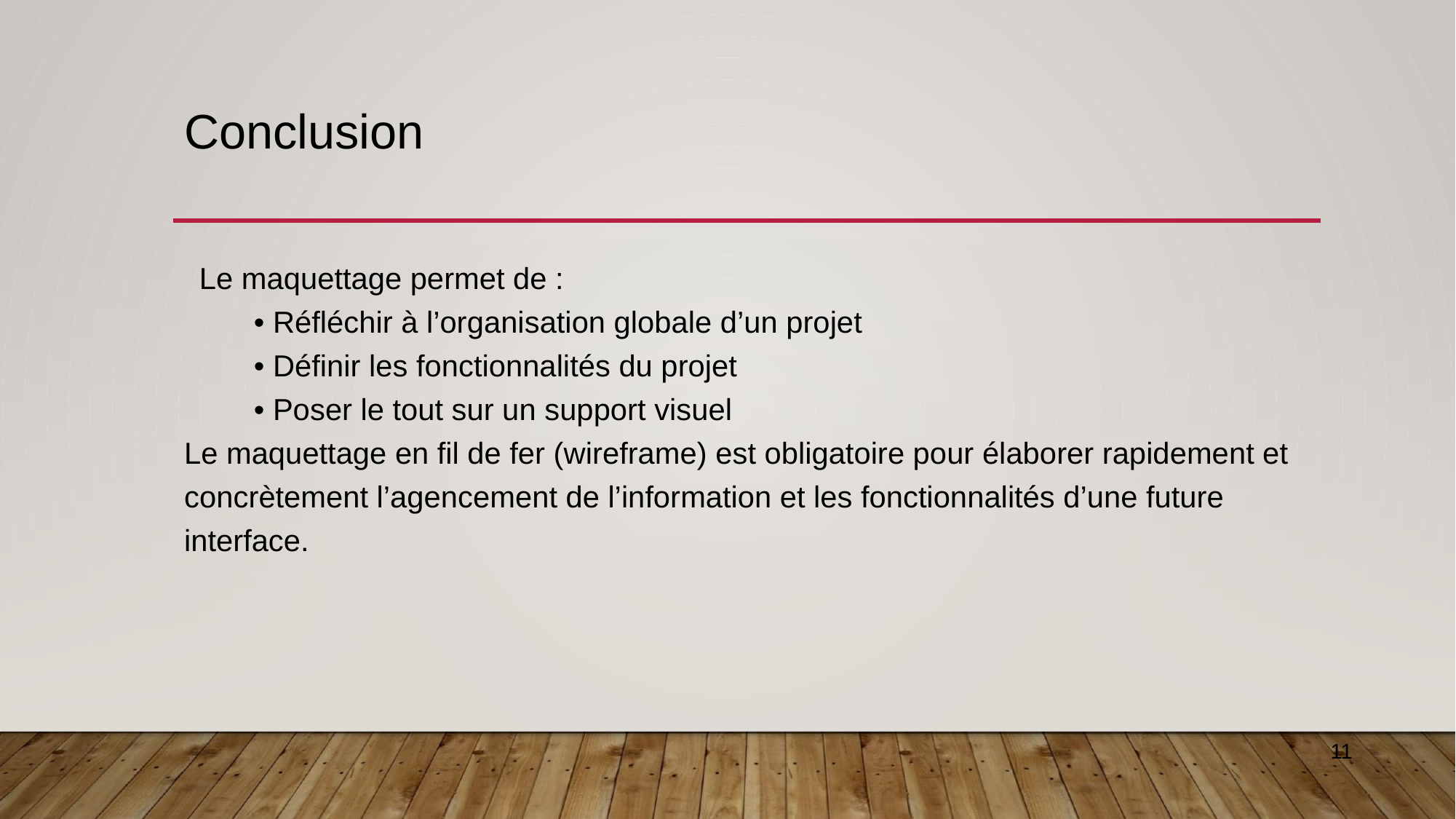

# Conclusion
Le maquettage permet de :
• Réfléchir à l’organisation globale d’un projet
• Définir les fonctionnalités du projet
• Poser le tout sur un support visuel
Le maquettage en fil de fer (wireframe) est obligatoire pour élaborer rapidement et concrètement l’agencement de l’information et les fonctionnalités d’une future interface.
11